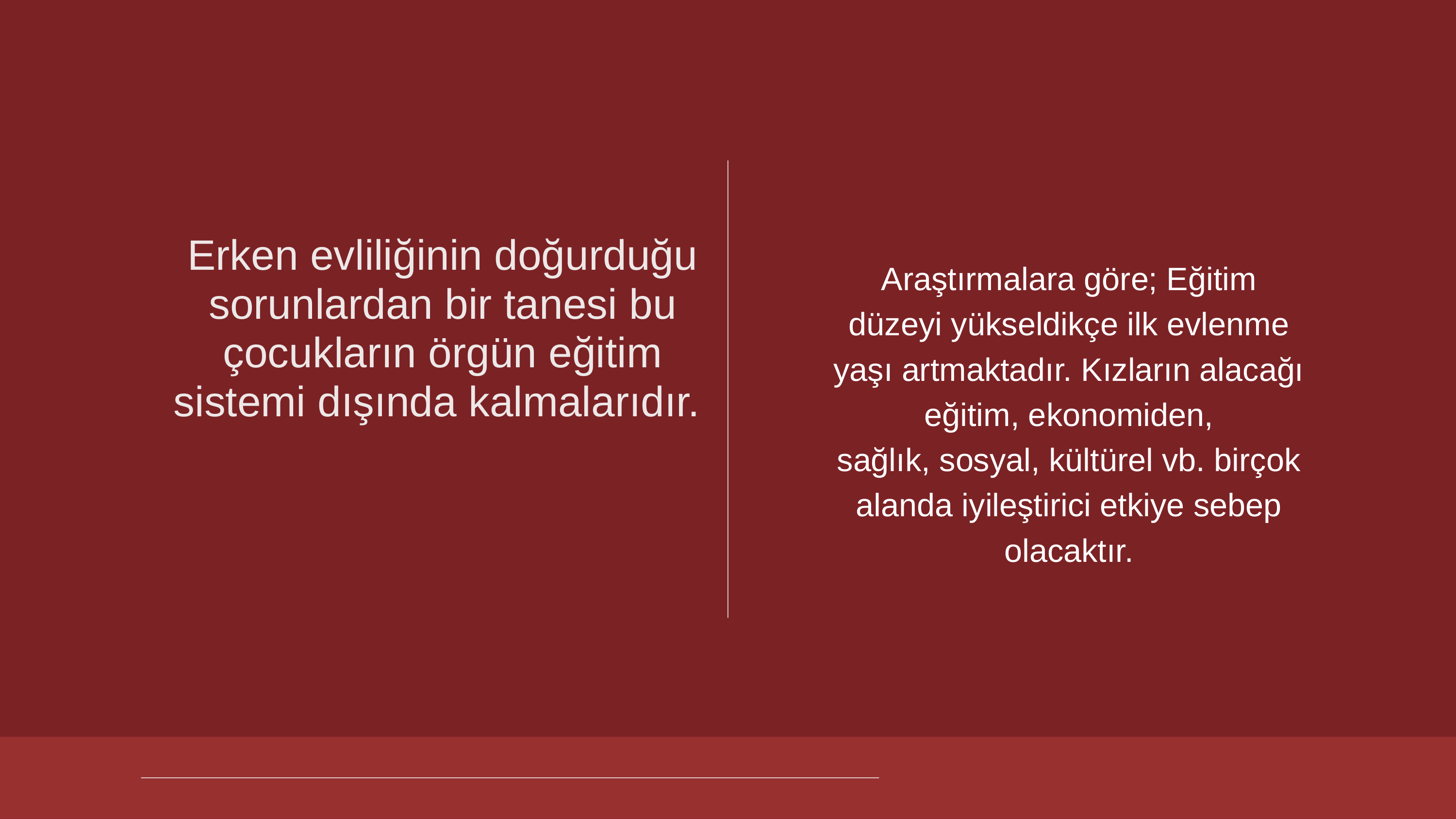

Erken evliliğinin doğurduğu sorunlardan bir tanesi bu
çocukların örgün eğitim sistemi dışında kalmalarıdır.

Araştırmalara göre; Eğitim
düzeyi yükseldikçe ilk evlenme yaşı artmaktadır. Kızların alacağı eğitim, ekonomiden,
sağlık, sosyal, kültürel vb. birçok alanda iyileştirici etkiye sebep olacaktır.